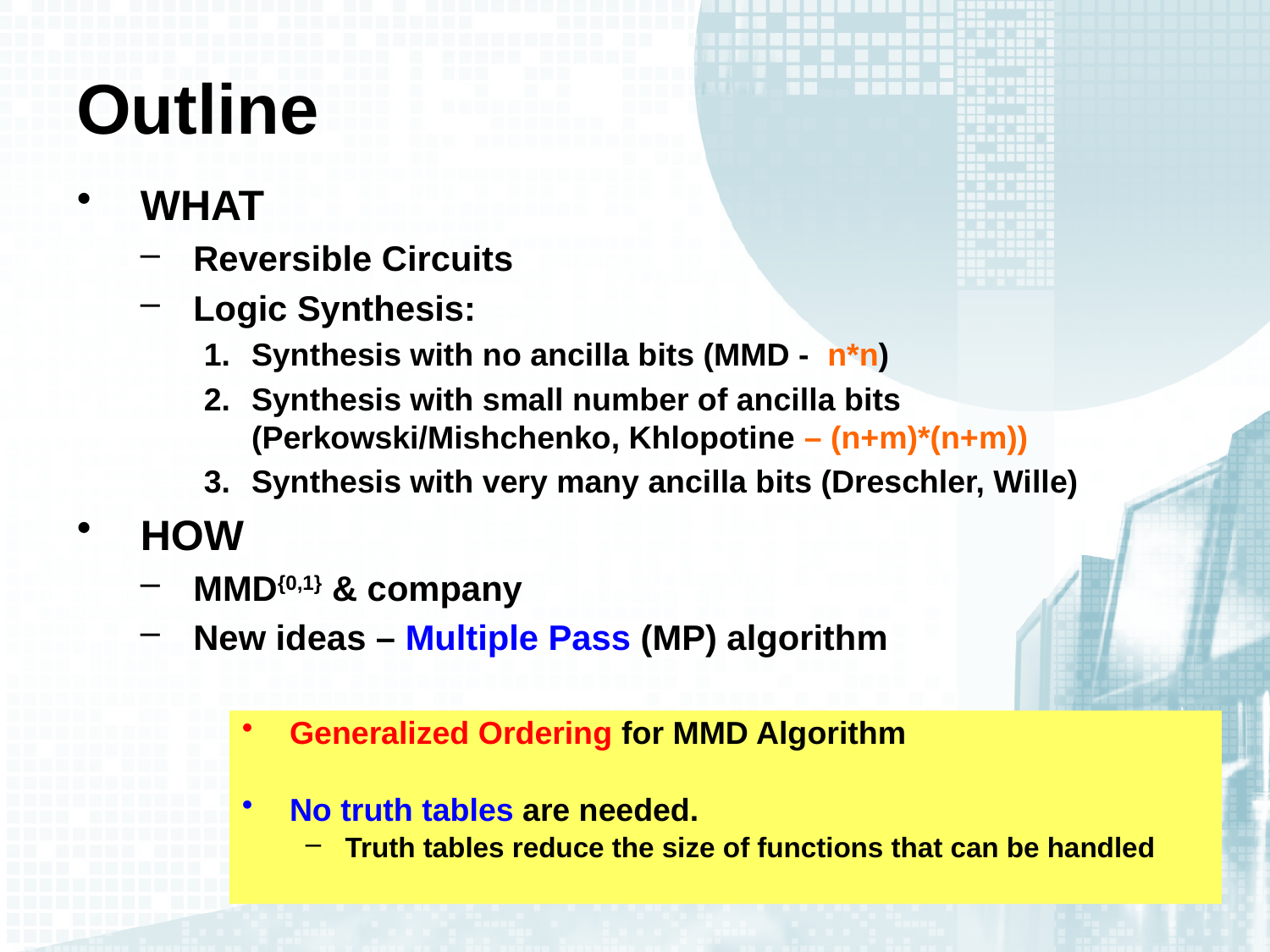

# Outline
WHAT
Reversible Circuits
Logic Synthesis:
Synthesis with no ancilla bits (MMD -  n*n)
Synthesis with small number of ancilla bits (Perkowski/Mishchenko, Khlopotine – (n+m)*(n+m))
Synthesis with very many ancilla bits (Dreschler, Wille)
HOW
MMD{0,1} & company
New ideas – Multiple Pass (MP) algorithm
Generalized Ordering for MMD Algorithm

No truth tables are needed.
Truth tables reduce the size of functions that can be handled